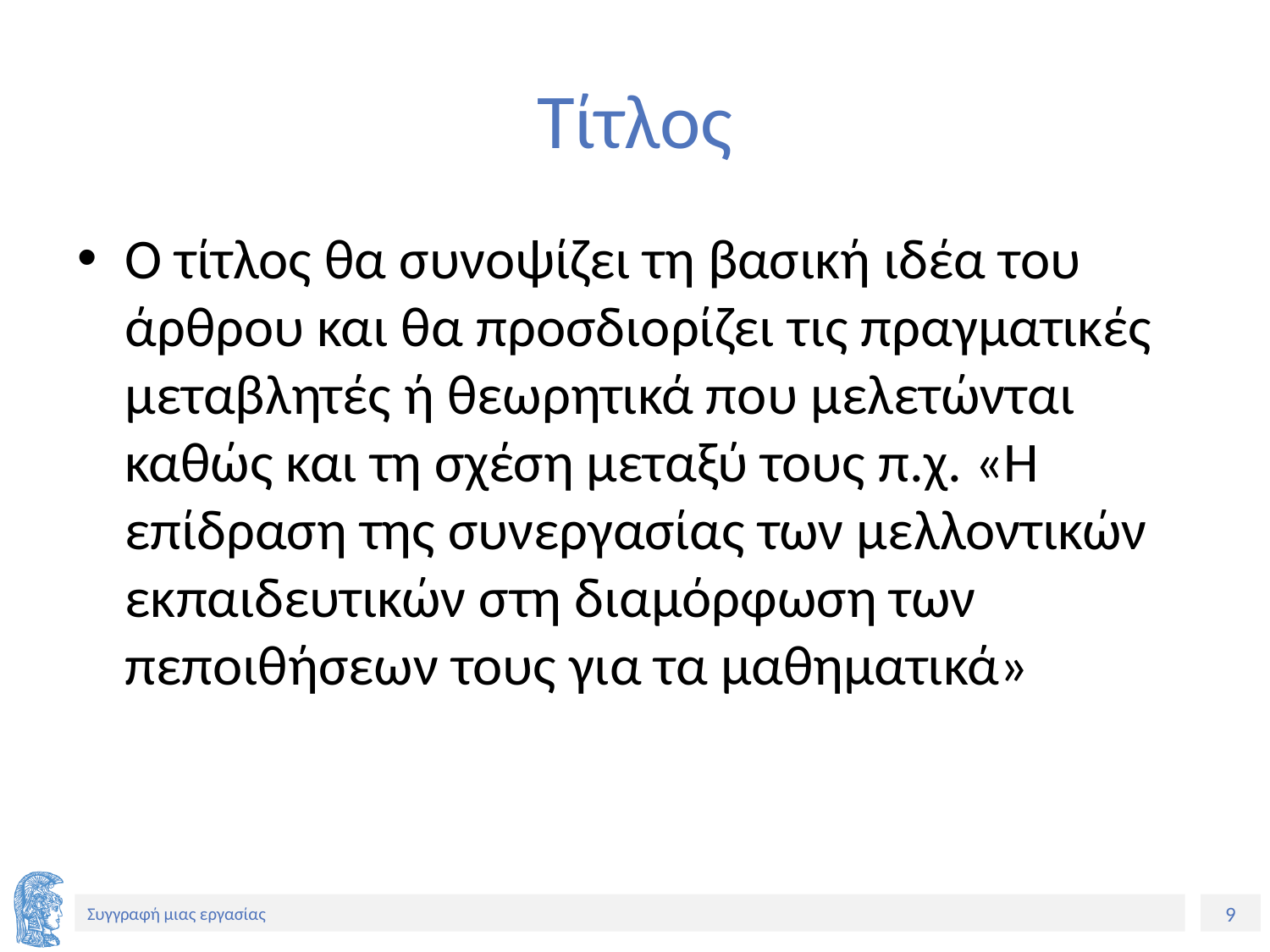

# Τίτλος
Ο τίτλος θα συνοψίζει τη βασική ιδέα του άρθρου και θα προσδιορίζει τις πραγματικές μεταβλητές ή θεωρητικά που μελετώνται καθώς και τη σχέση μεταξύ τους π.χ. «Η επίδραση της συνεργασίας των μελλοντικών εκπαιδευτικών στη διαμόρφωση των πεποιθήσεων τους για τα μαθηματικά»